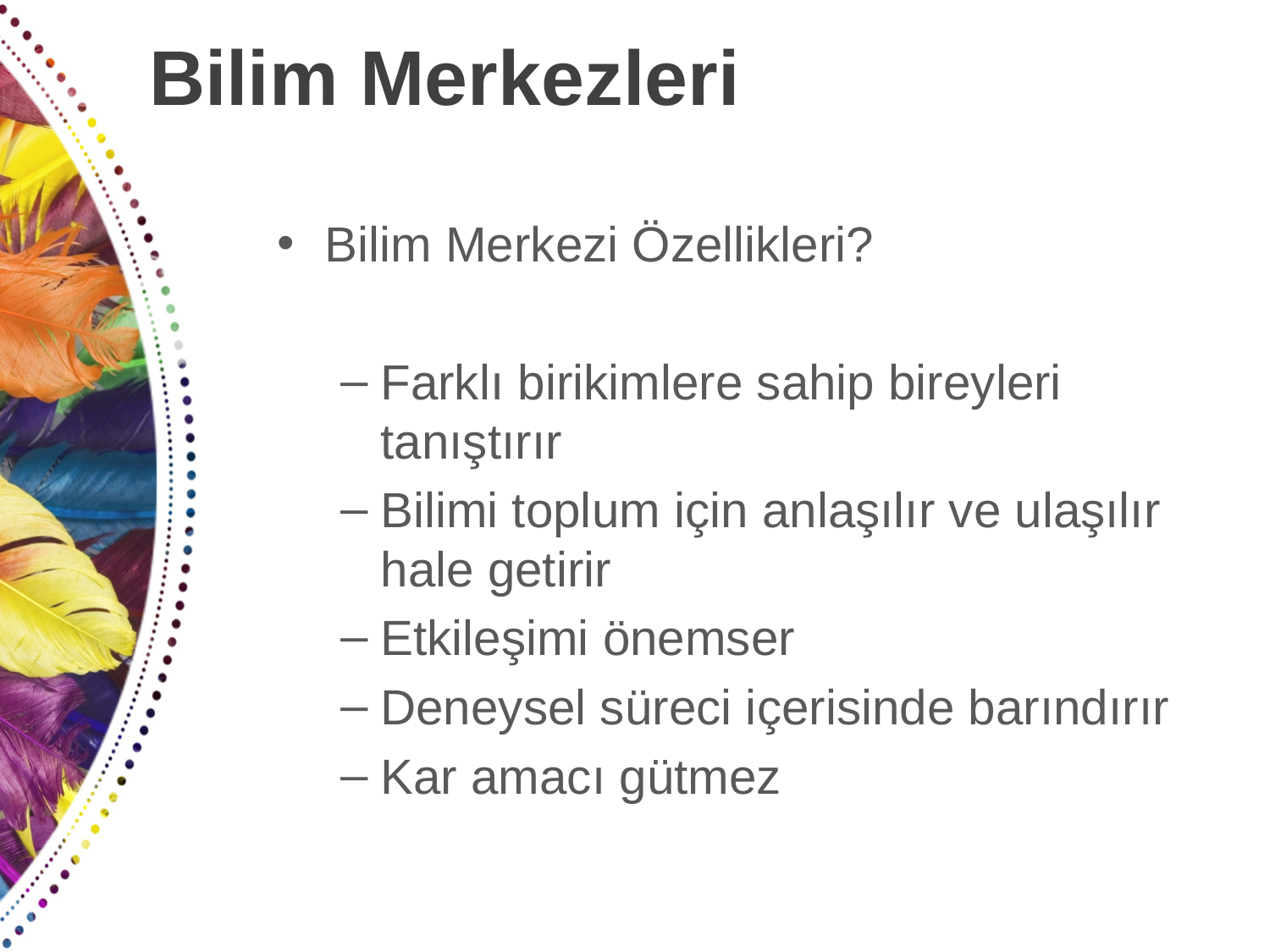

# Bilim Merkezleri
Bilim Merkezi Özellikleri?

Farklı birikimlere sahip bireyleri tanıştırır
Bilimi toplum için anlaşılır ve ulaşılır hale getirir
Etkileşimi önemser
Deneysel süreci içerisinde barındırır
Kar amacı gütmez